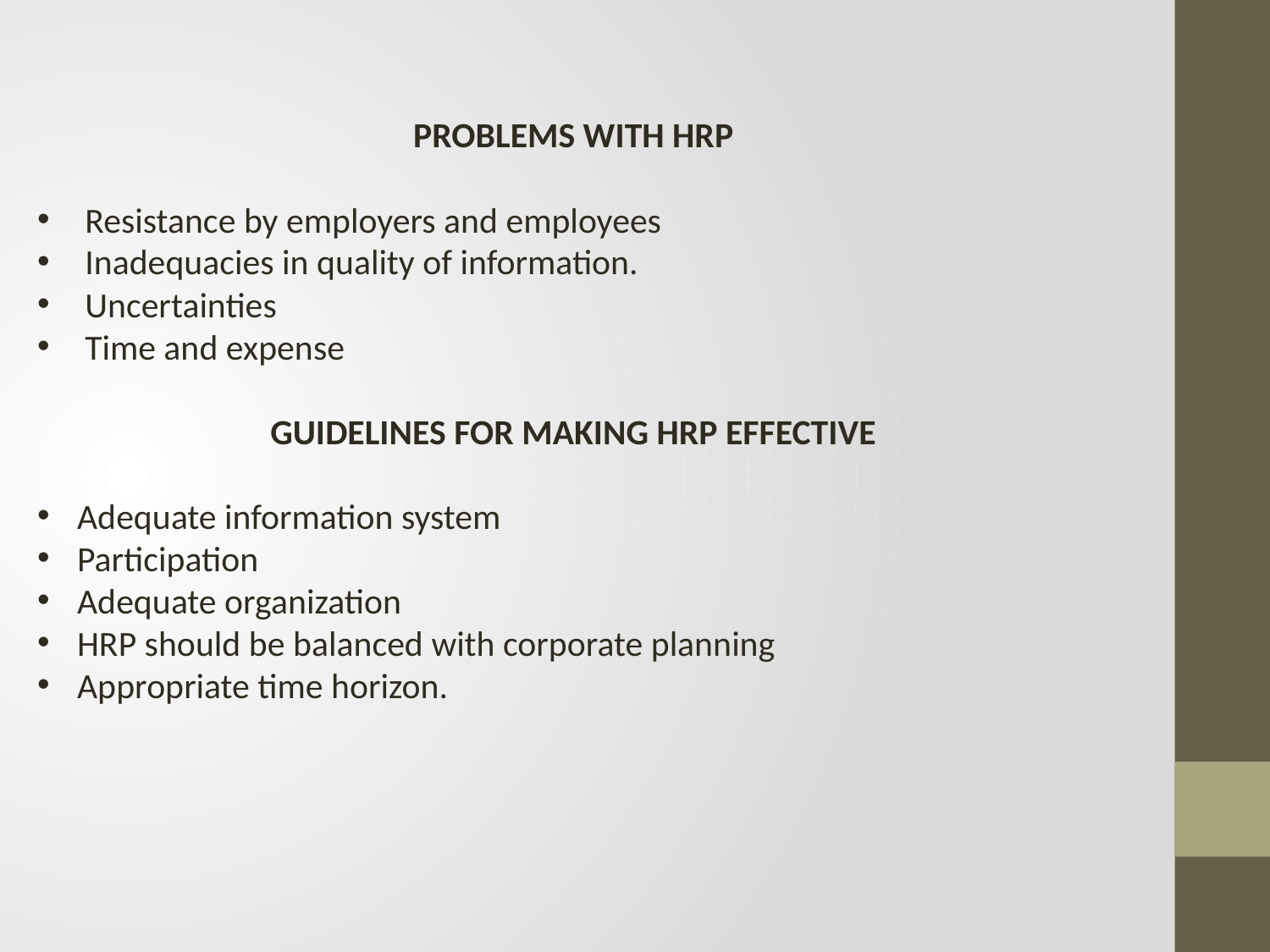

PROBLEMS WITH HRP

Resistance by employers and employees
Inadequacies in quality of information.
Uncertainties
Time and expense

GUIDELINES FOR MAKING HRP EFFECTIVE

Adequate information system
Participation
Adequate organization
HRP should be balanced with corporate planning
Appropriate time horizon.